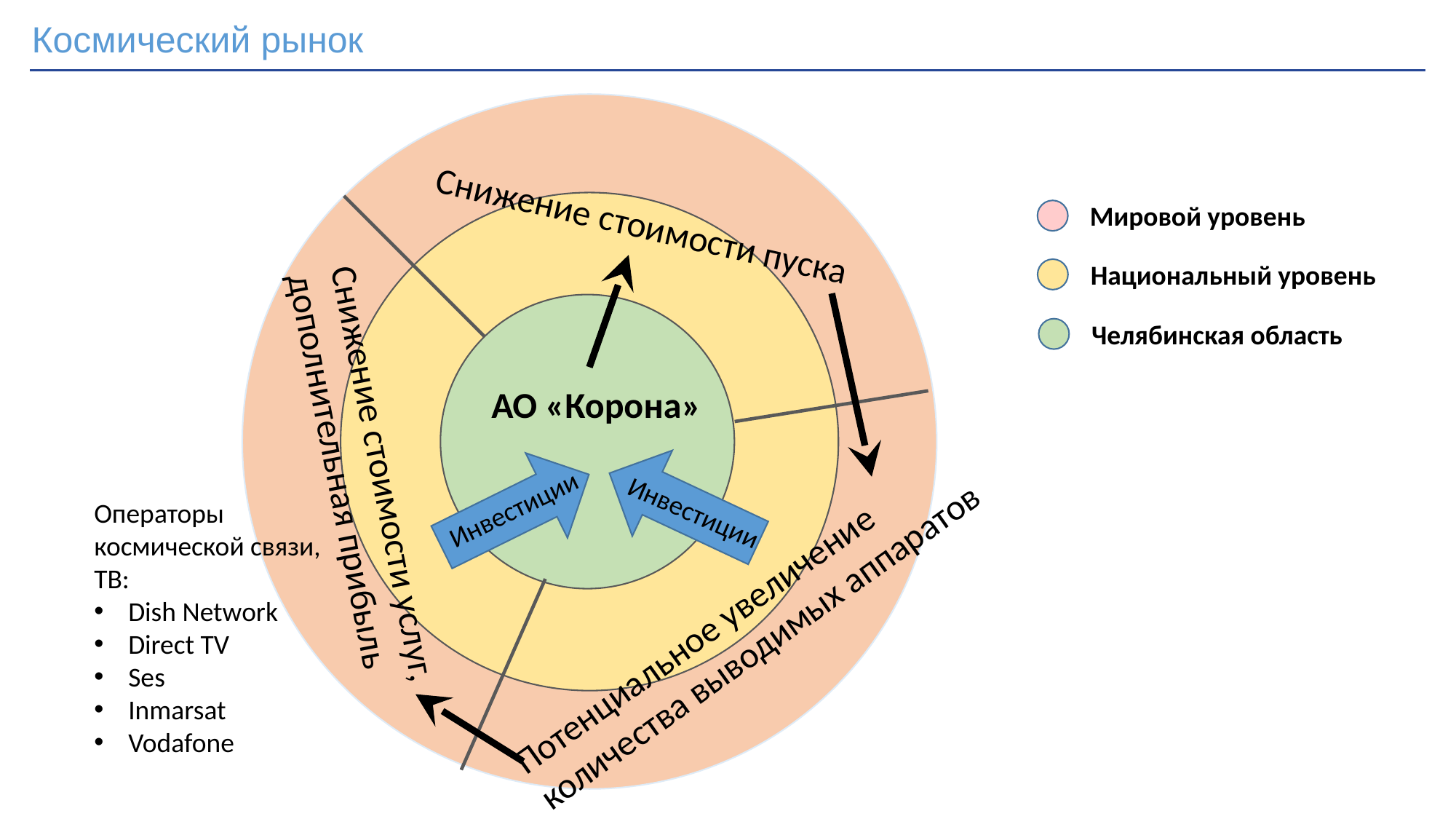

Космический рынок

Снижение стоимости пуска

АО «Корона»
Снижение стоимости услуг,
дополнительная прибыль

Инвестиции
Инвестиции
Потенциальное увеличение
количества выводимых аппаратов
Мировой уровень

Национальный уровень

Челябинская область

Операторы
космической связи,
ТВ:
Dish Network
Direct TV
Ses
Inmarsat
Vodafone